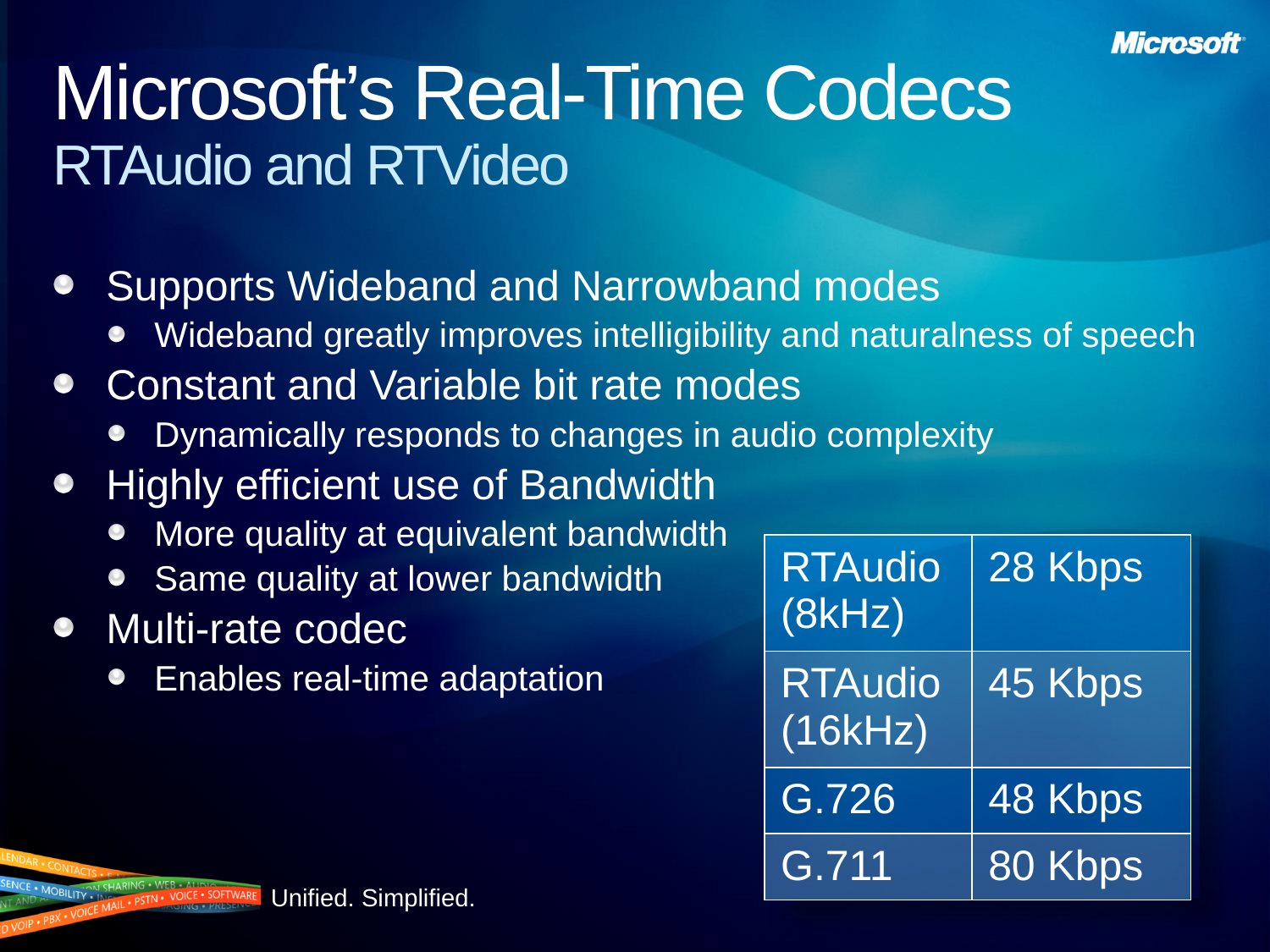

# Microsoft’s Real-Time Codecs RTAudio and RTVideo
Supports Wideband and Narrowband modes
Wideband greatly improves intelligibility and naturalness of speech
Constant and Variable bit rate modes
Dynamically responds to changes in audio complexity
Highly efficient use of Bandwidth
More quality at equivalent bandwidth
Same quality at lower bandwidth
Multi-rate codec
Enables real-time adaptation

| RTAudio (8kHz) | 28 Kbps |
| --- | --- |
| RTAudio (16kHz) | 45 Kbps |
| G.726 | 48 Kbps |
| G.711 | 80 Kbps |